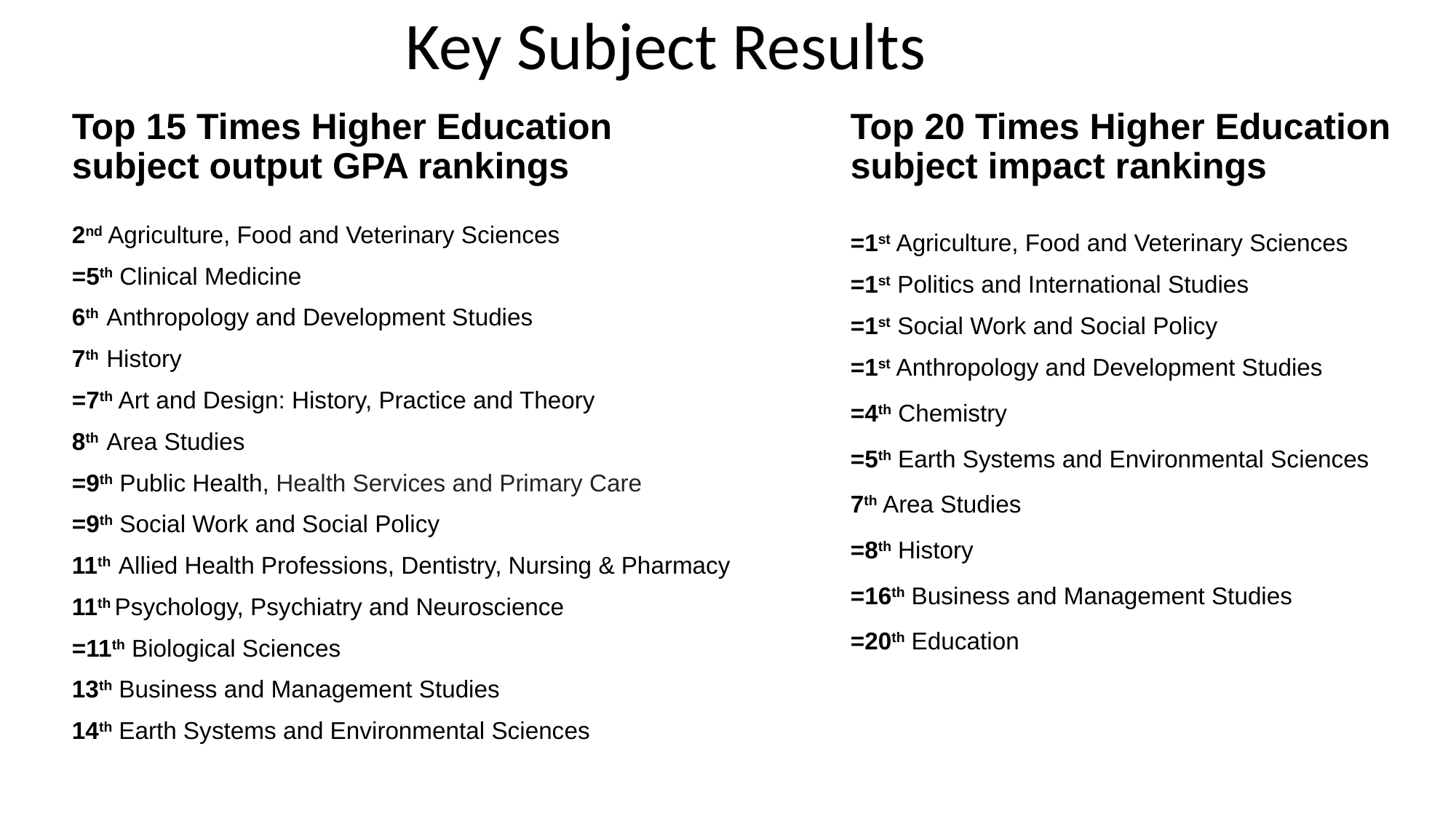

# Key Subject Results
Top 15 Times Higher Education subject output GPA rankings
Top 20 Times Higher Education subject impact rankings
2nd Agriculture, Food and Veterinary Sciences
=5th Clinical Medicine
6th  Anthropology and Development Studies
7th  History
=7th Art and Design: History, Practice and Theory
8th  Area Studies
=9th Public Health, Health Services and Primary Care
=9th Social Work and Social Policy
11th  Allied Health Professions, Dentistry, Nursing & Pharmacy
11th Psychology, Psychiatry and Neuroscience
=11th Biological Sciences
13th Business and Management Studies
14th Earth Systems and Environmental Sciences

=1st Agriculture, Food and Veterinary Sciences
=1st Politics and International Studies
=1st Social Work and Social Policy
=1st Anthropology and Development Studies
=4th Chemistry
=5th Earth Systems and Environmental Sciences
7th Area Studies
=8th History
=16th Business and Management Studies
=20th Education